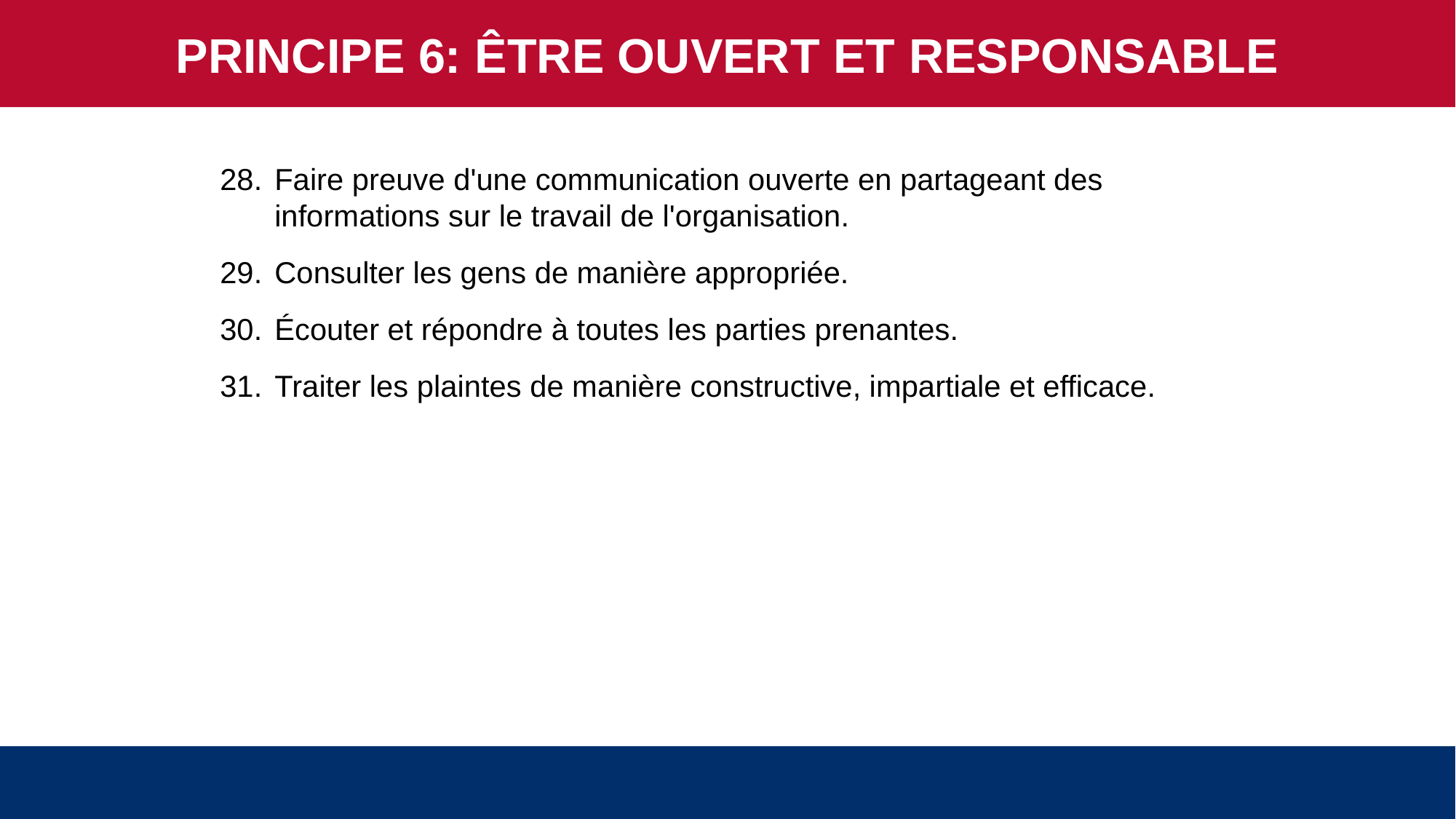

PRINCIPE 6: ÊTRE OUVERT ET RESPONSABLE
Faire preuve d'une communication ouverte en partageant des informations sur le travail de l'organisation.
Consulter les gens de manière appropriée.
Écouter et répondre à toutes les parties prenantes.
Traiter les plaintes de manière constructive, impartiale et efficace.